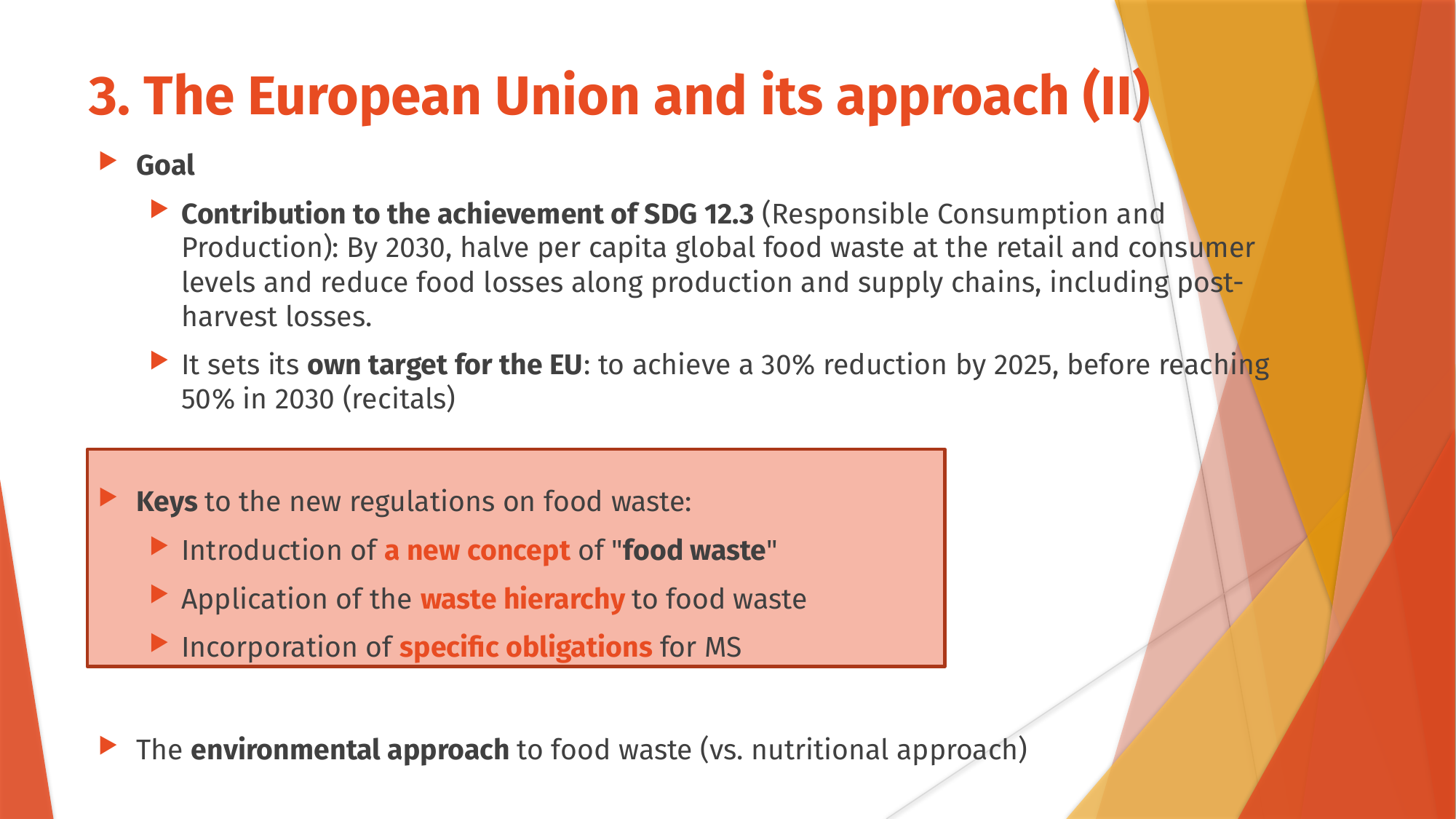

# 3. The European Union and its approach (II)
Goal
Contribution to the achievement of SDG 12.3 (Responsible Consumption and Production): By 2030, halve per capita global food waste at the retail and consumer levels and reduce food losses along production and supply chains, including post-harvest losses.
It sets its own target for the EU: to achieve a 30% reduction by 2025, before reaching 50% in 2030 (recitals)

Keys to the new regulations on food waste:
Introduction of a new concept of "food waste"
Application of the waste hierarchy to food waste
Incorporation of specific obligations for MS

The environmental approach to food waste (vs. nutritional approach)